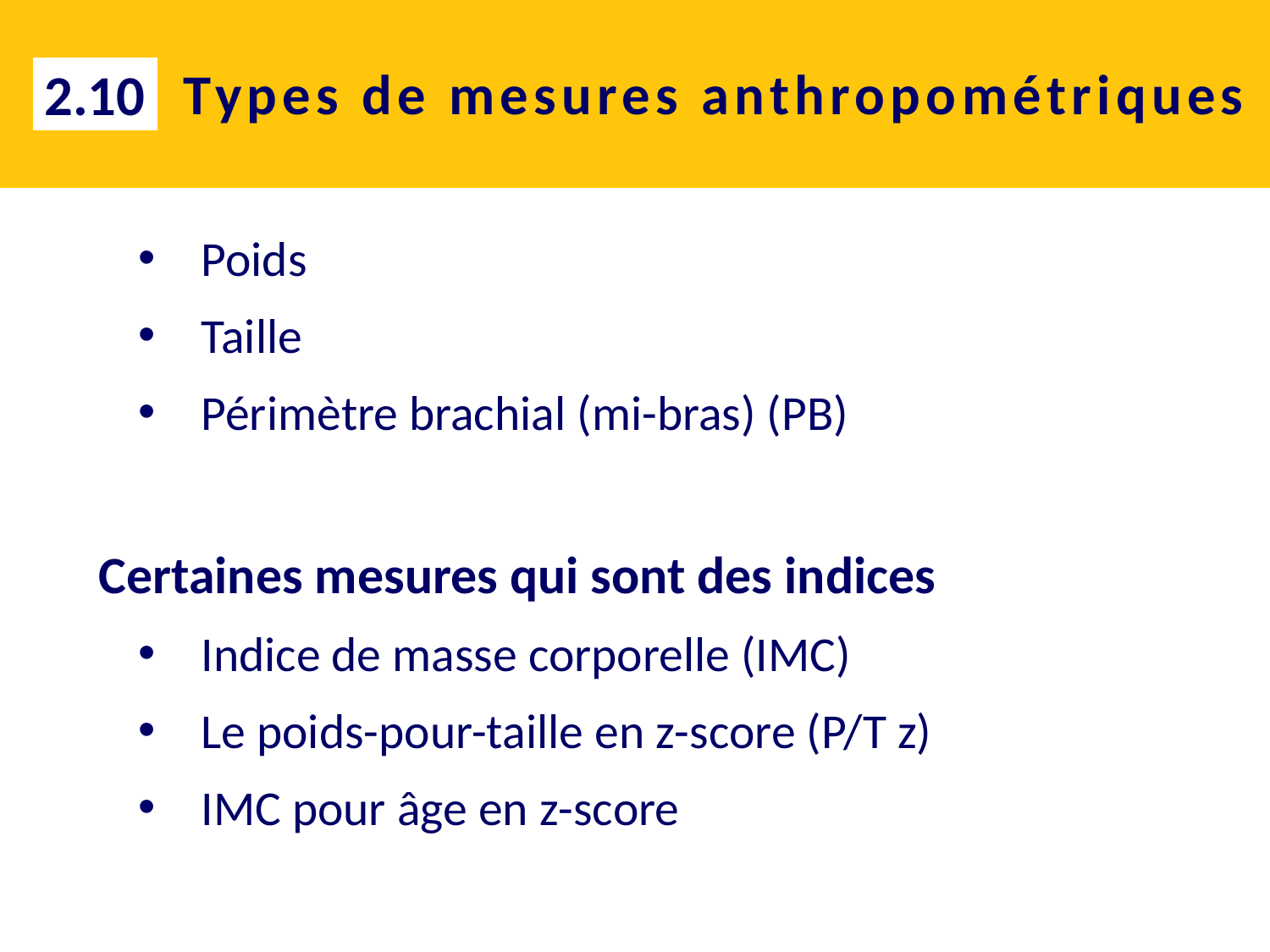

# Types de mesures anthropométriques
2.10
Poids
Taille
Périmètre brachial (mi-bras) (PB)

Certaines mesures qui sont des indices
Indice de masse corporelle (IMC)
Le poids-pour-taille en z-score (P/T z)
IMC pour âge en z-score